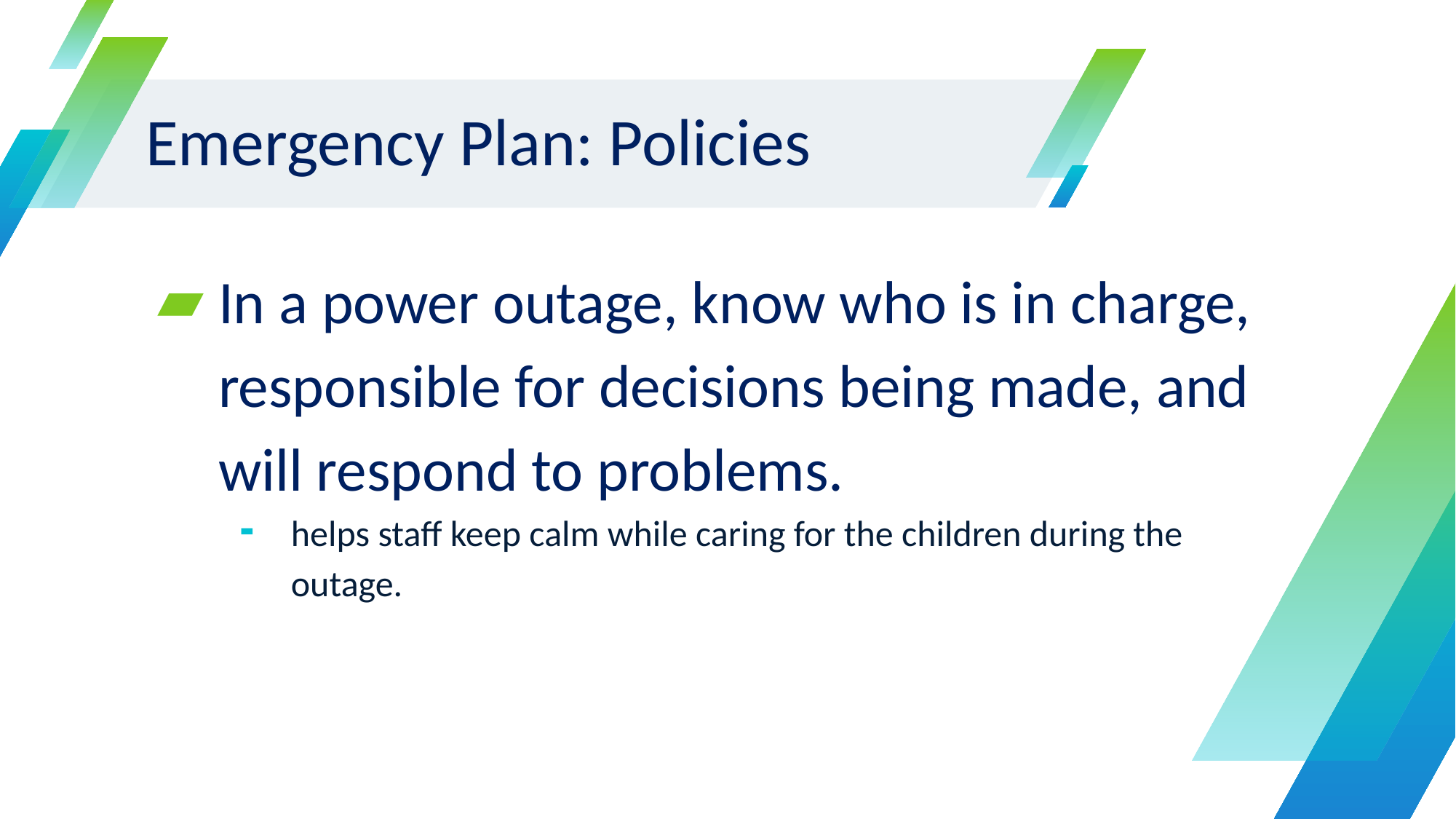

# Emergency Plan: Policies
In a power outage, know who is in charge, responsible for decisions being made, and will respond to problems.
helps staff keep calm while caring for the children during the outage.